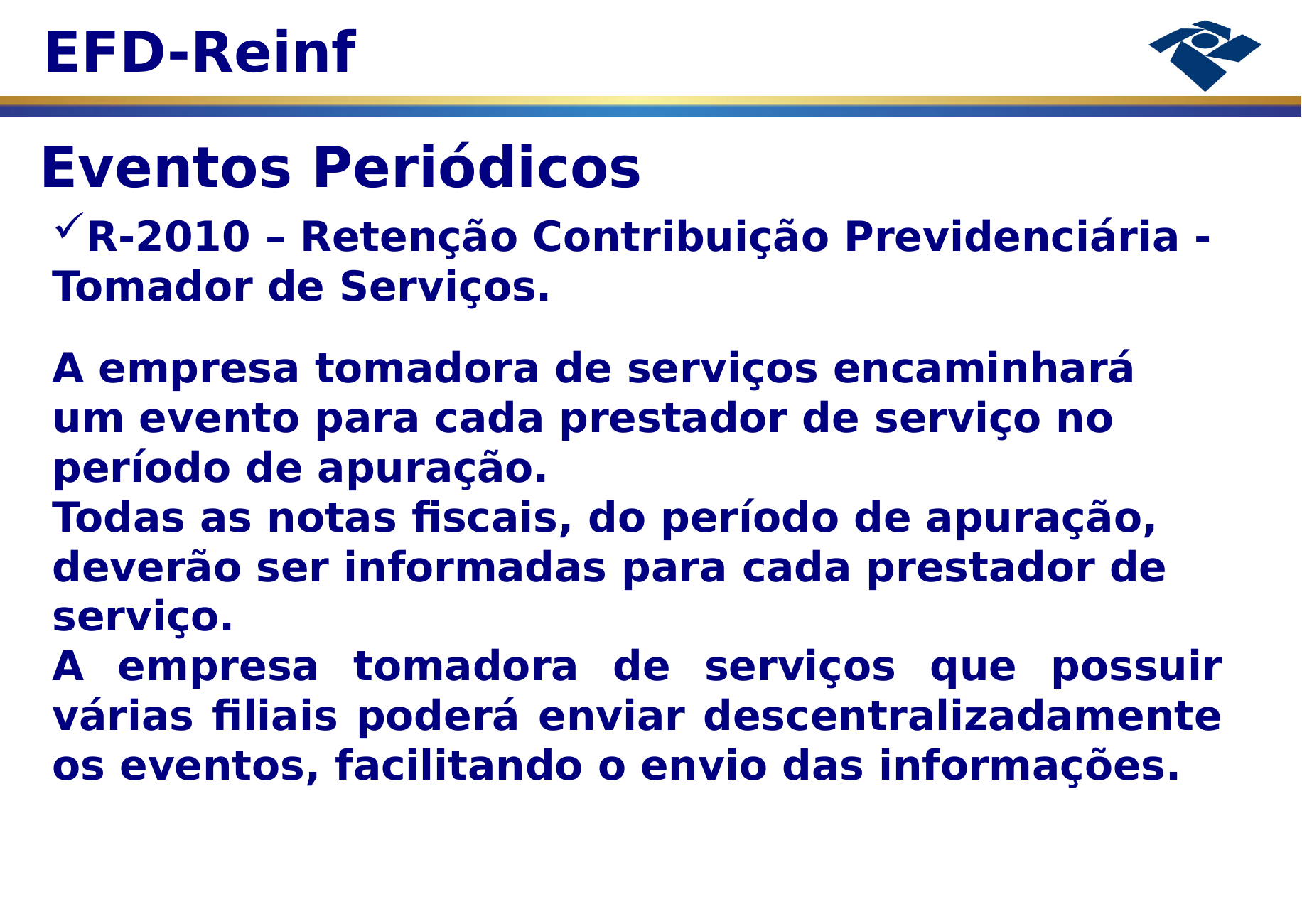

Eventos Periódicos
R-2010 – Retenção Contribuição Previdenciária - Tomador de Serviços.

A empresa tomadora de serviços encaminhará um evento para cada prestador de serviço no período de apuração.
Todas as notas fiscais, do período de apuração, deverão ser informadas para cada prestador de serviço.
A empresa tomadora de serviços que possuir várias filiais poderá enviar descentralizadamente os eventos, facilitando o envio das informações.